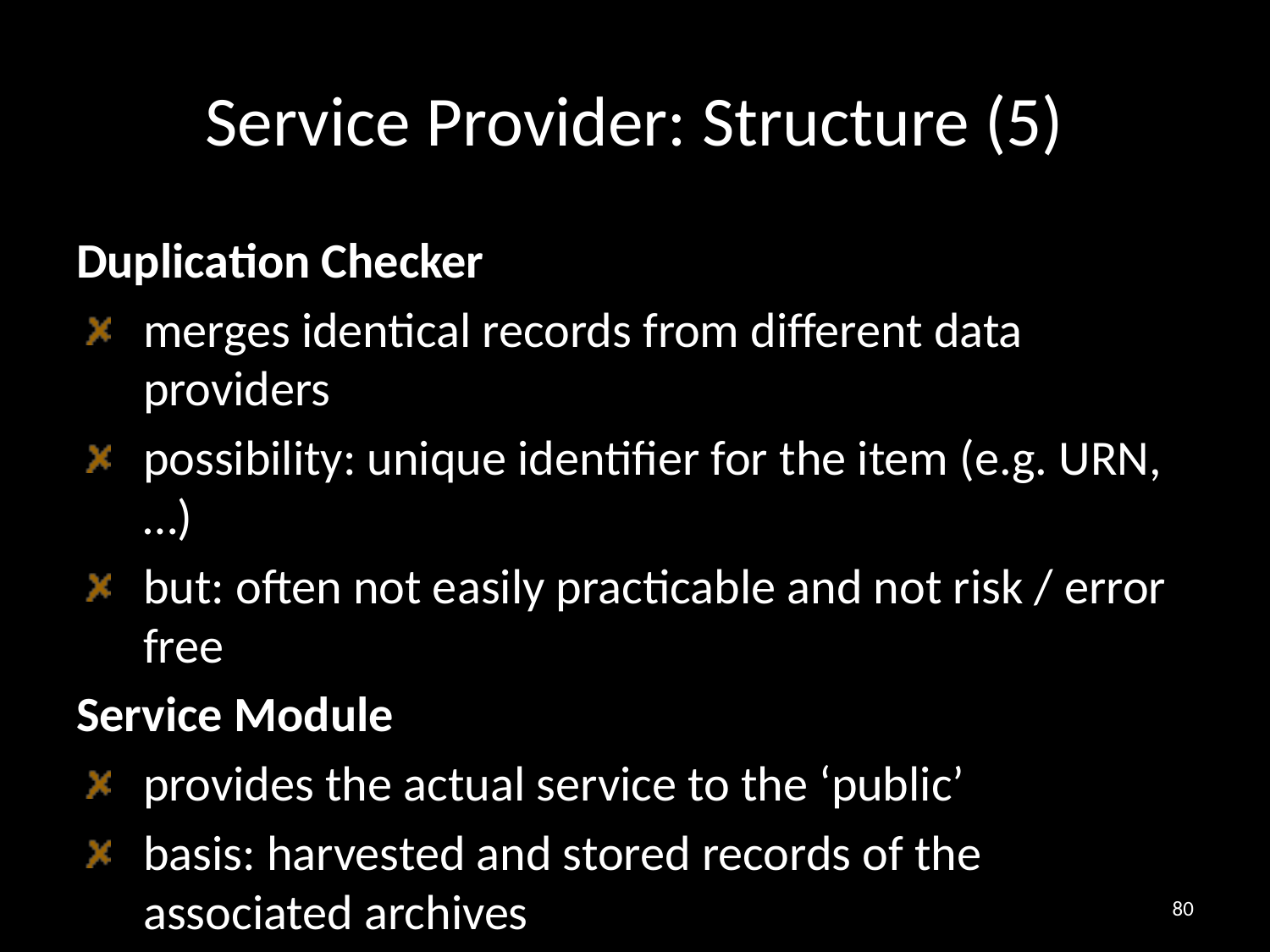

# Service Provider: Structure (5)
Duplication Checker
merges identical records from different data providers
possibility: unique identifier for the item (e.g. URN, …)
but: often not easily practicable and not risk / error free
Service Module
provides the actual service to the ‘public’
basis: harvested and stored records of the associated archives
uses only local database for requests etc.

80